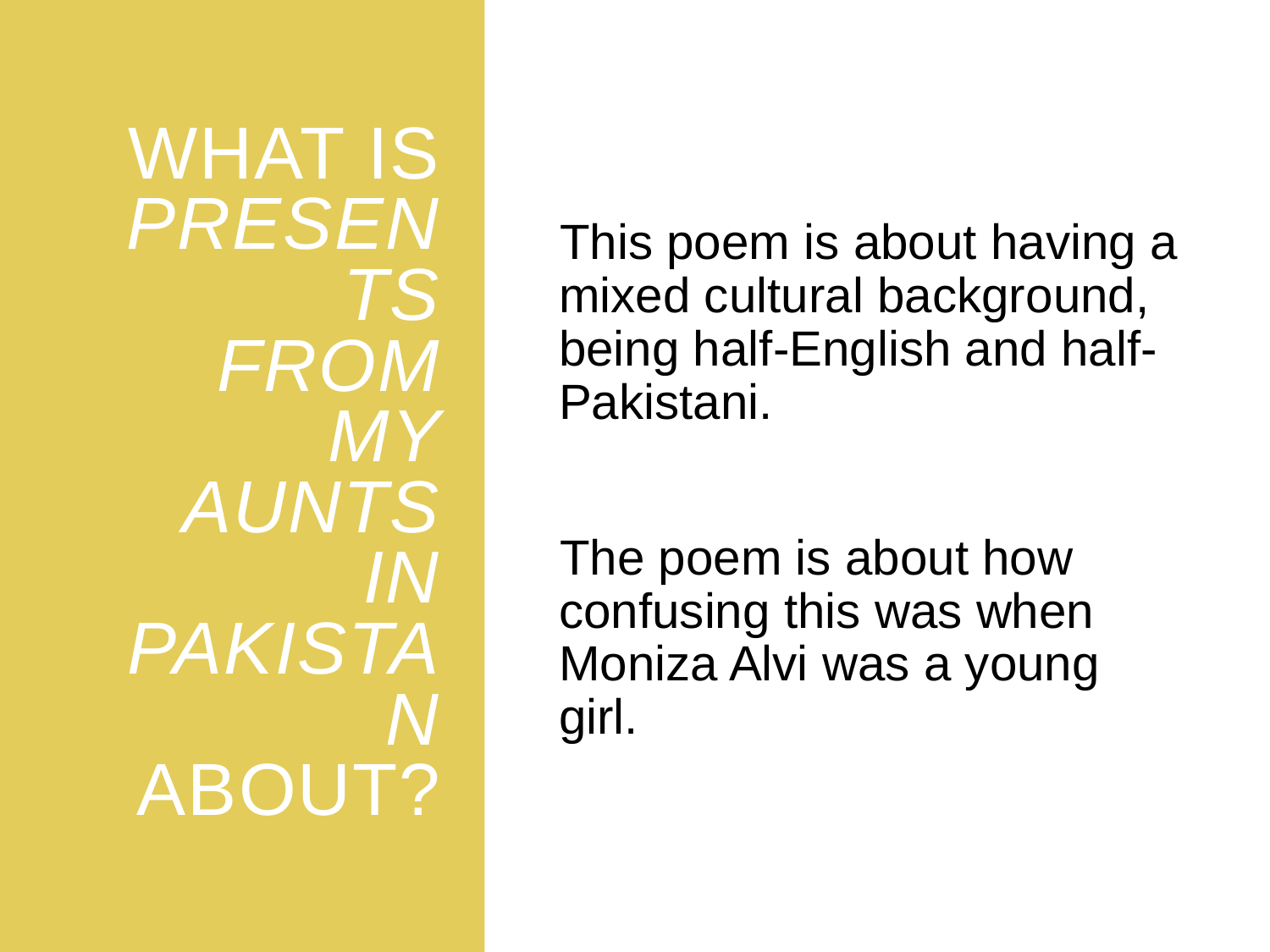

# What is Presents from my aunts in Pakistan about?
This poem is about having a mixed cultural background, being half-English and half-Pakistani.

The poem is about how confusing this was when Moniza Alvi was a young girl.